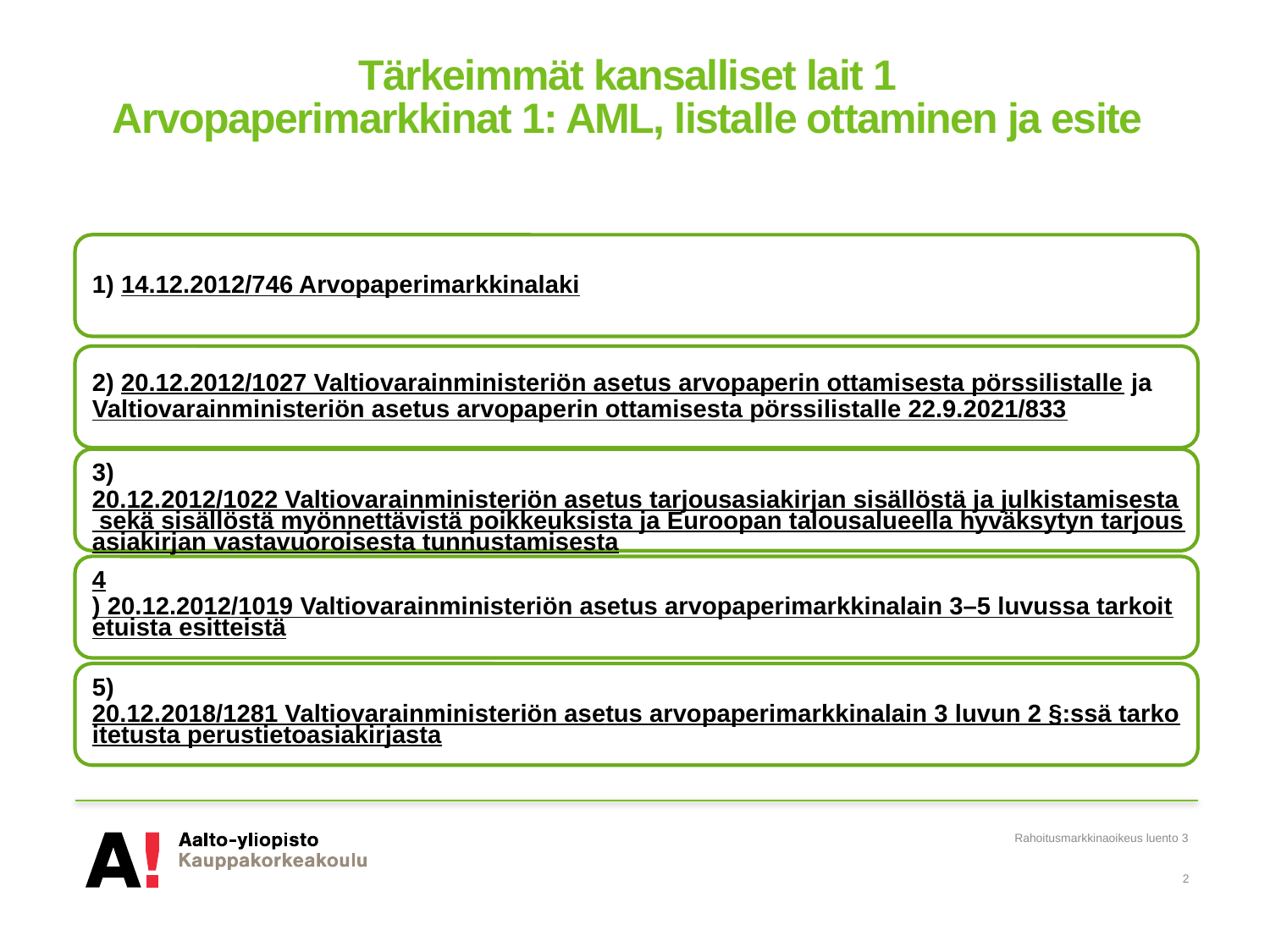

# Tärkeimmät kansalliset lait 1 Arvopaperimarkkinat 1: AML, listalle ottaminen ja esite
1) 14.12.2012/746 Arvopaperimarkkinalaki
2) 20.12.2012/1027 Valtiovarainministeriön asetus arvopaperin ottamisesta pörssilistalle ja Valtiovarainministeriön asetus arvopaperin ottamisesta pörssilistalle 22.9.2021/833
3) 20.12.2012/1022 Valtiovarainministeriön asetus tarjousasiakirjan sisällöstä ja julkistamisesta sekä sisällöstä myönnettävistä poikkeuksista ja Euroopan talousalueella hyväksytyn tarjousasiakirjan vastavuoroisesta tunnustamisesta
4) 20.12.2012/1019 Valtiovarainministeriön asetus arvopaperimarkkinalain 3–5 luvussa tarkoitetuista esitteistä
5) 20.12.2018/1281 Valtiovarainministeriön asetus arvopaperimarkkinalain 3 luvun 2 §:ssä tarkoitetusta perustietoasiakirjasta
Rahoitusmarkkinaoikeus luento 3
2